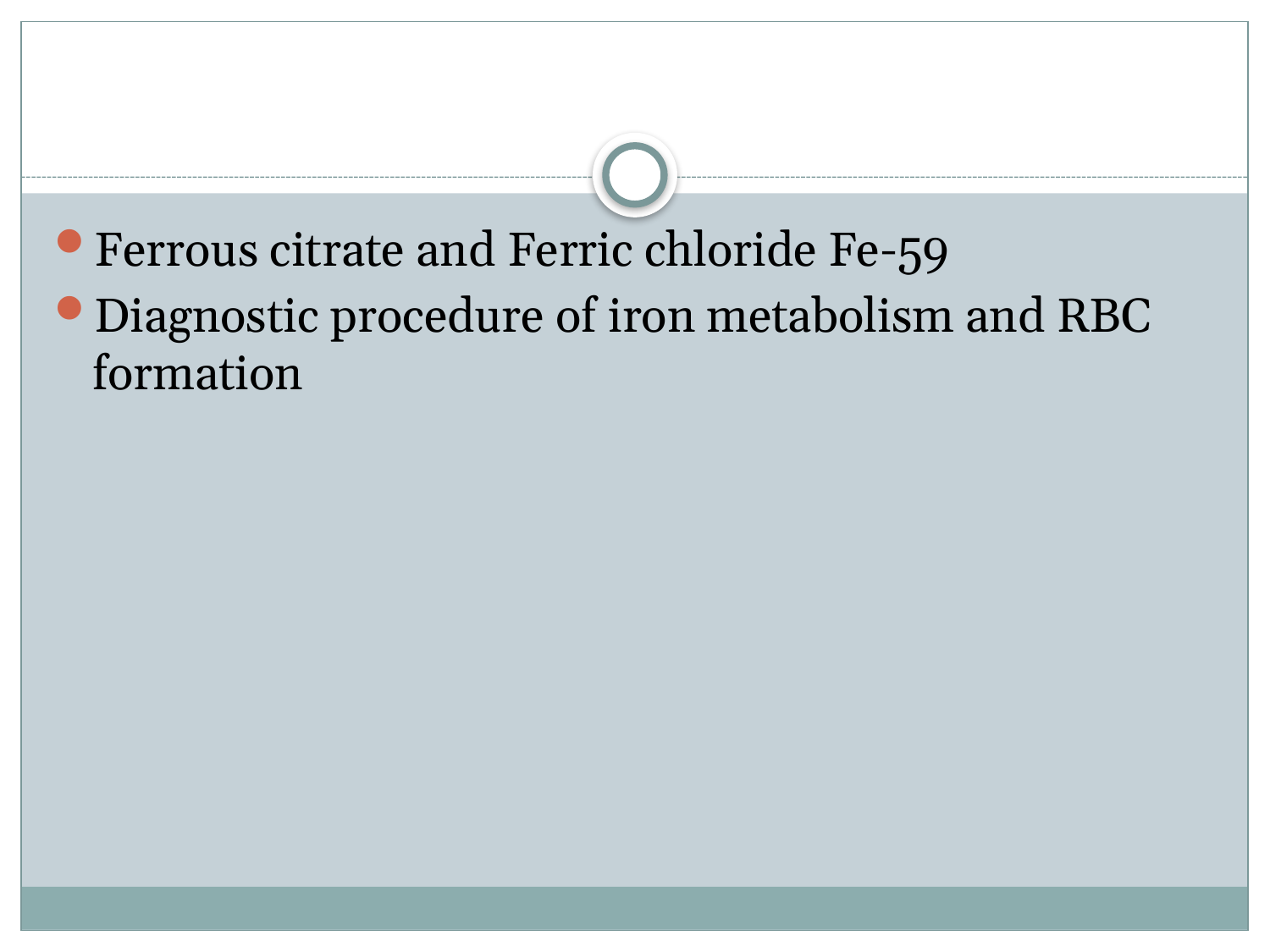

#
Ferrous citrate and Ferric chloride Fe-59
Diagnostic procedure of iron metabolism and RBC formation